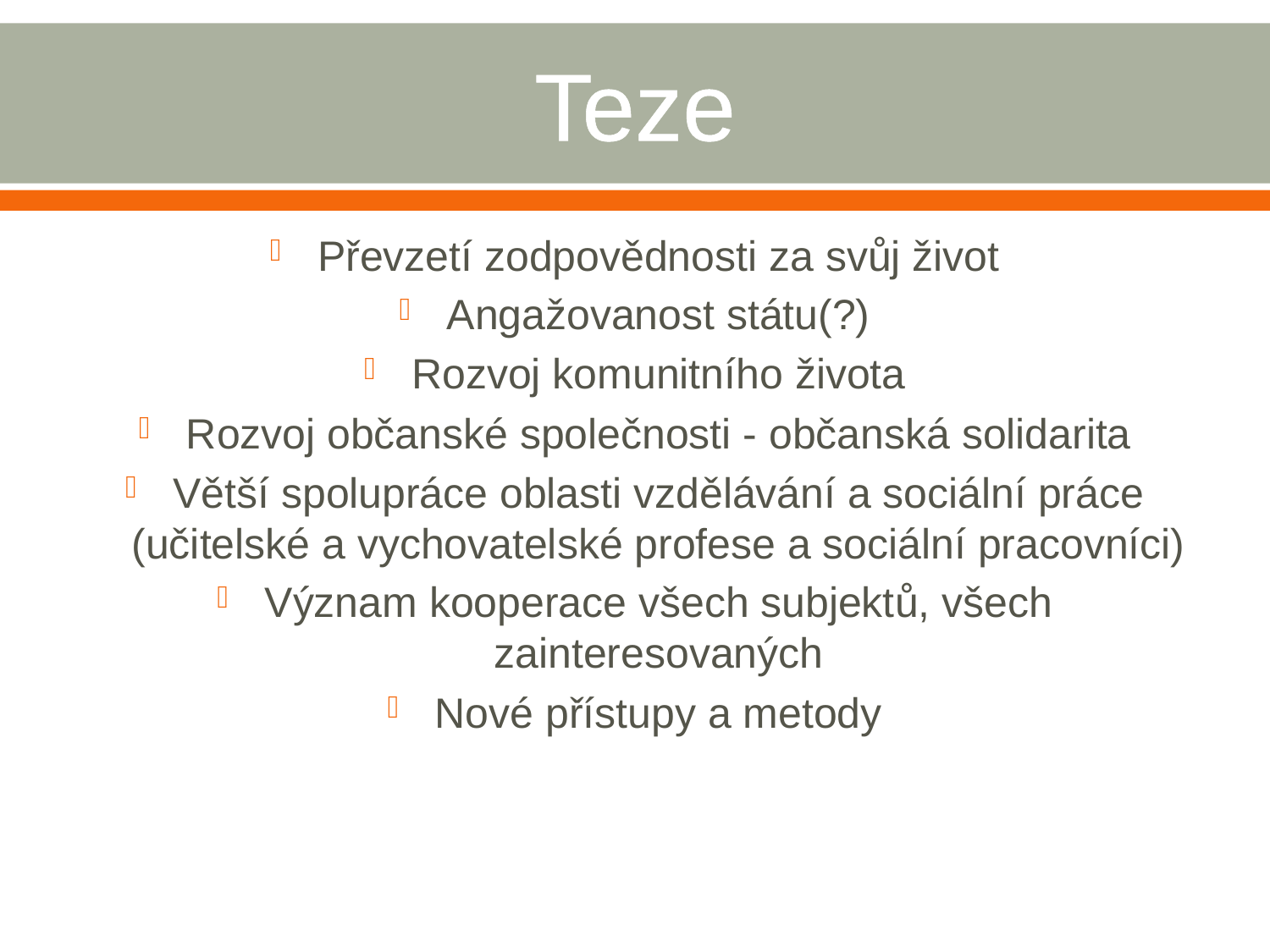

# Teze
Převzetí zodpovědnosti za svůj život
Angažovanost státu(?)
Rozvoj komunitního života
Rozvoj občanské společnosti - občanská solidarita
Větší spolupráce oblasti vzdělávání a sociální práce (učitelské a vychovatelské profese a sociální pracovníci)
Význam kooperace všech subjektů, všech zainteresovaných
Nové přístupy a metody